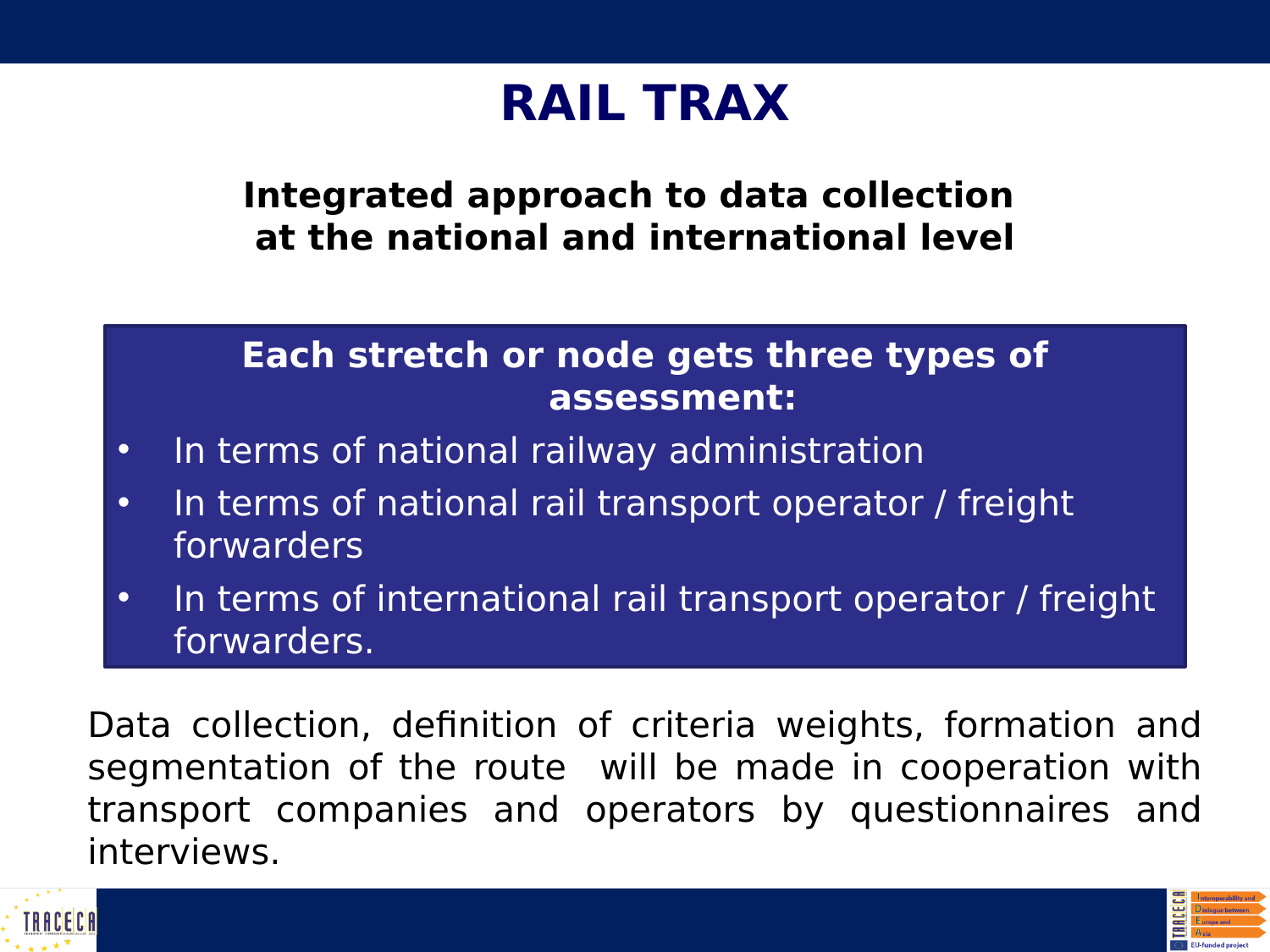

RAIL TRAX
Integrated approach to data collection
at the national and international level
Each stretch or node gets three types of assessment:
In terms of national railway administration
In terms of national rail transport operator / freight forwarders
In terms of international rail transport operator / freight forwarders.
Data collection, definition of criteria weights, formation and segmentation of the route  will be made in cooperation with transport companies and operators by questionnaires and interviews.